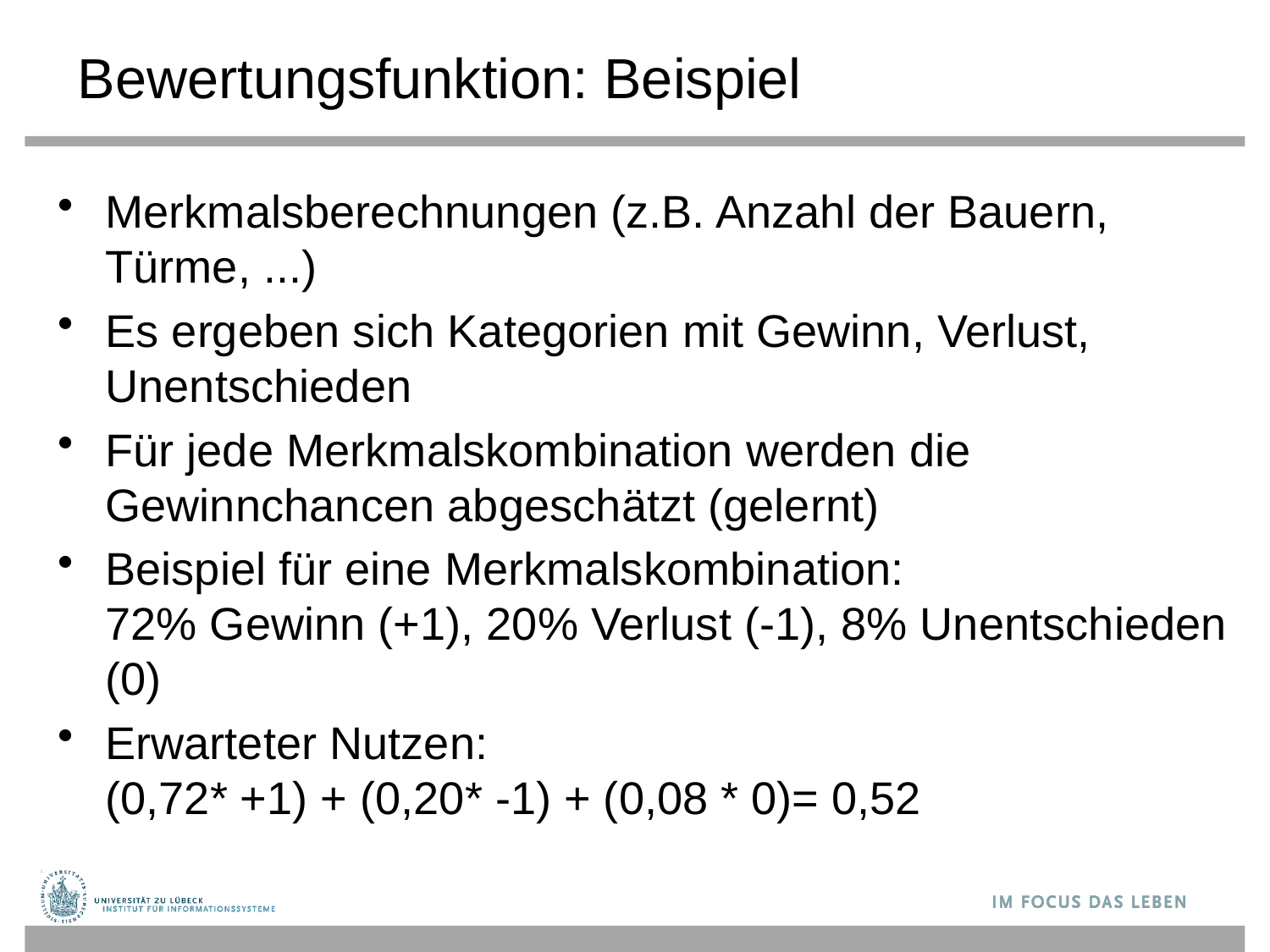

# Bewertungsfunktion: Beispiel
Merkmalsberechnungen (z.B. Anzahl der Bauern, Türme, ...)
Es ergeben sich Kategorien mit Gewinn, Verlust, Unentschieden
Für jede Merkmalskombination werden die Gewinnchancen abgeschätzt (gelernt)
Beispiel für eine Merkmalskombination:
72% Gewinn (+1), 20% Verlust (-1), 8% Unentschieden (0)
Erwarteter Nutzen:
(0,72* +1) + (0,20* -1) + (0,08 * 0)= 0,52